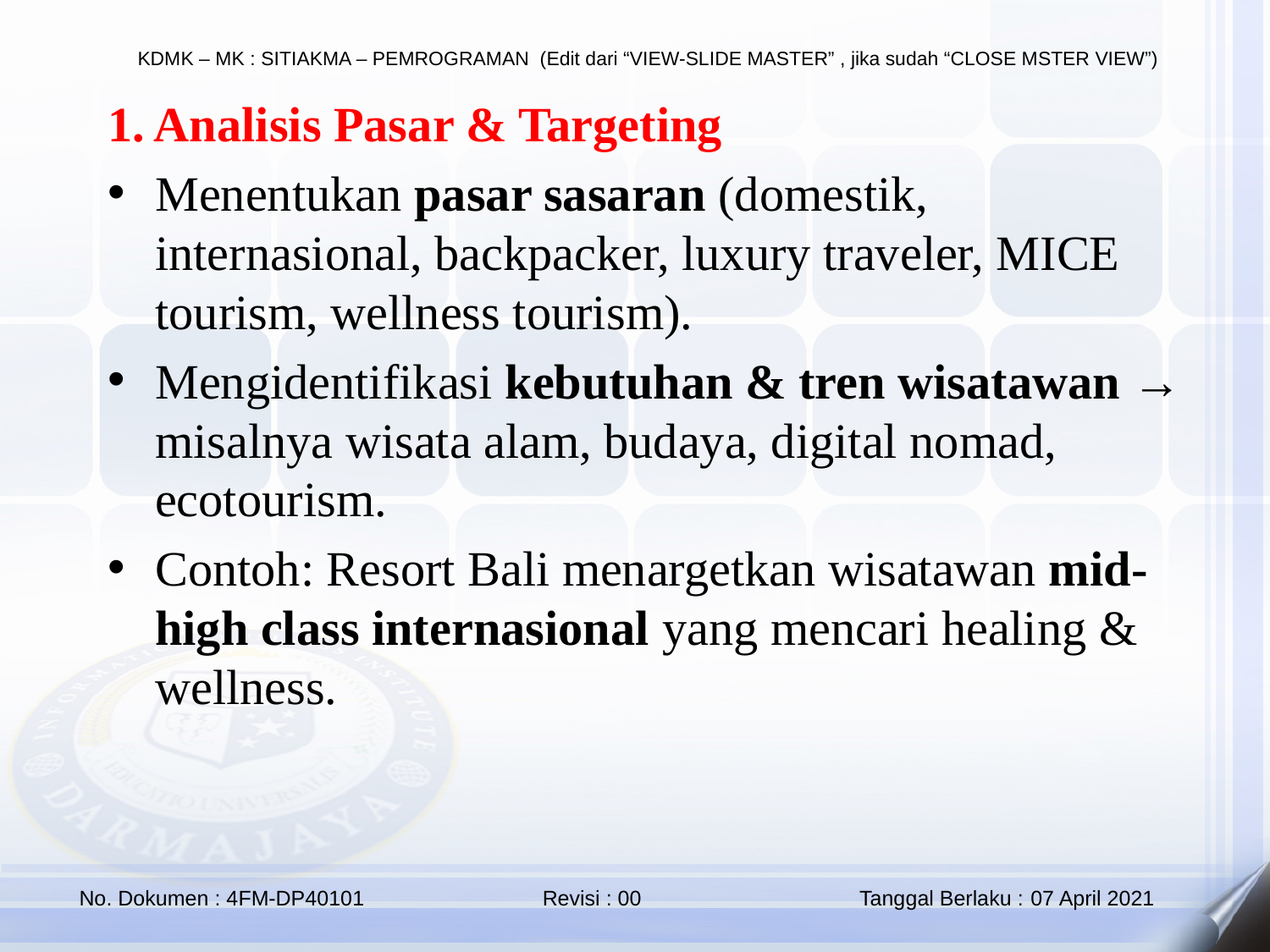

1. Analisis Pasar & Targeting
Menentukan pasar sasaran (domestik, internasional, backpacker, luxury traveler, MICE tourism, wellness tourism).
Mengidentifikasi kebutuhan & tren wisatawan → misalnya wisata alam, budaya, digital nomad, ecotourism.
Contoh: Resort Bali menargetkan wisatawan mid-high class internasional yang mencari healing & wellness.